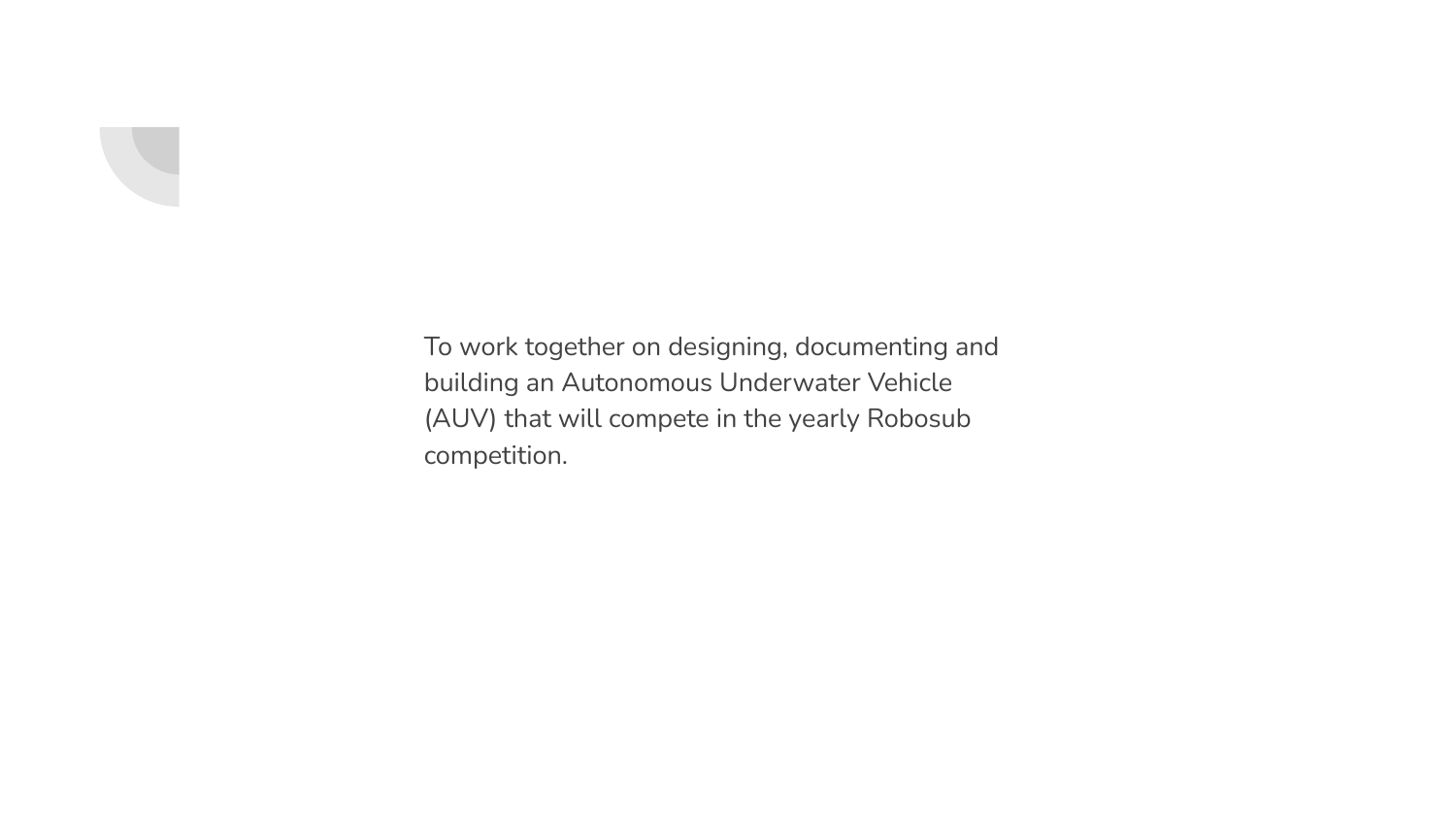

To work together on designing, documenting and building an Autonomous Underwater Vehicle (AUV) that will compete in the yearly Robosub competition.